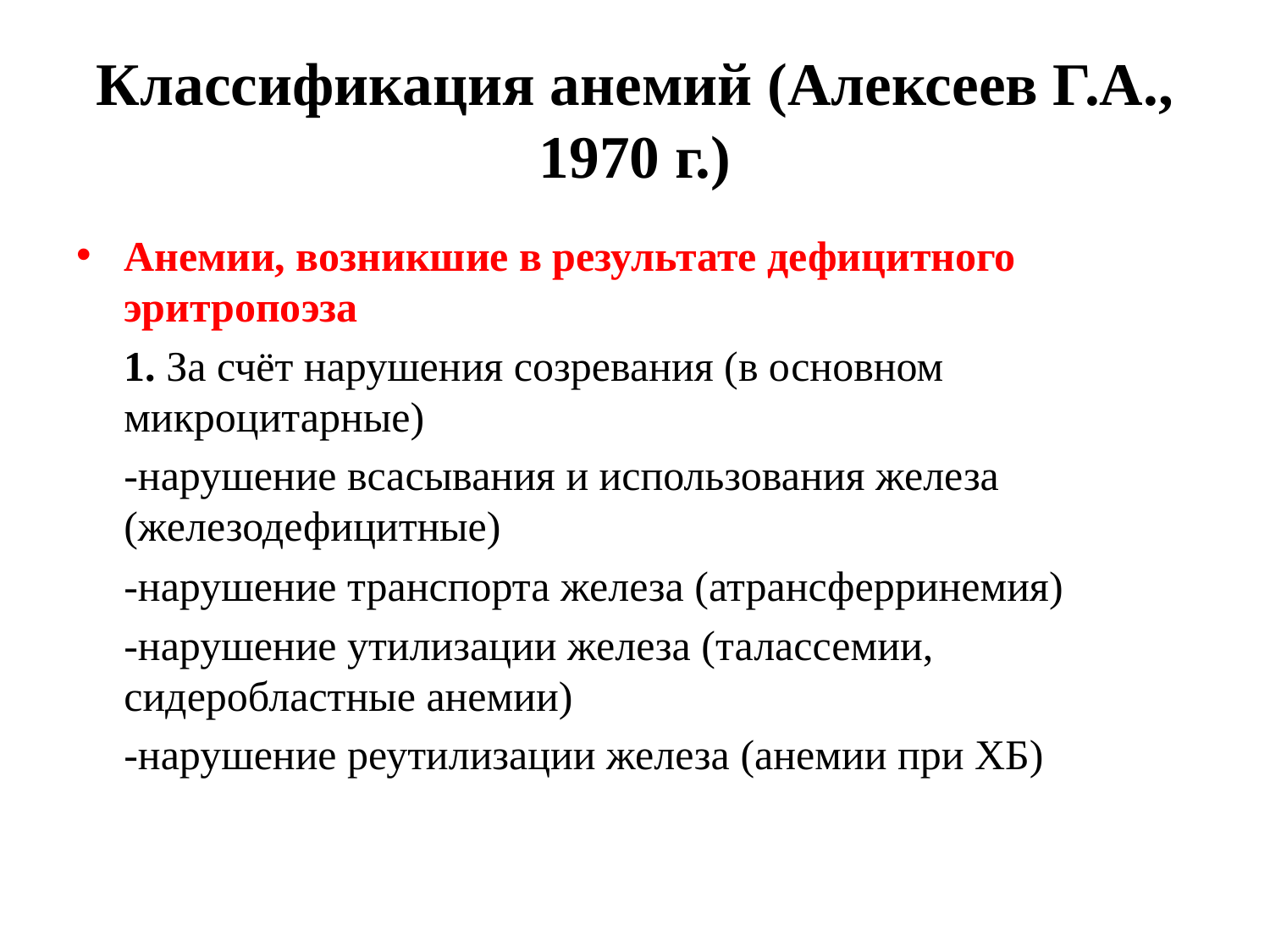

# Классификация анемий (Алексеев Г.А., 1970 г.)
Анемии, возникшие в результате дефицитного эритропоэза
	1. За счёт нарушения созревания (в основном микроцитарные)
	-нарушение всасывания и использования железа (железодефицитные)
	-нарушение транспорта железа (атрансферринемия)
	-нарушение утилизации железа (талассемии, сидеробластные анемии)
	-нарушение реутилизации железа (анемии при ХБ)